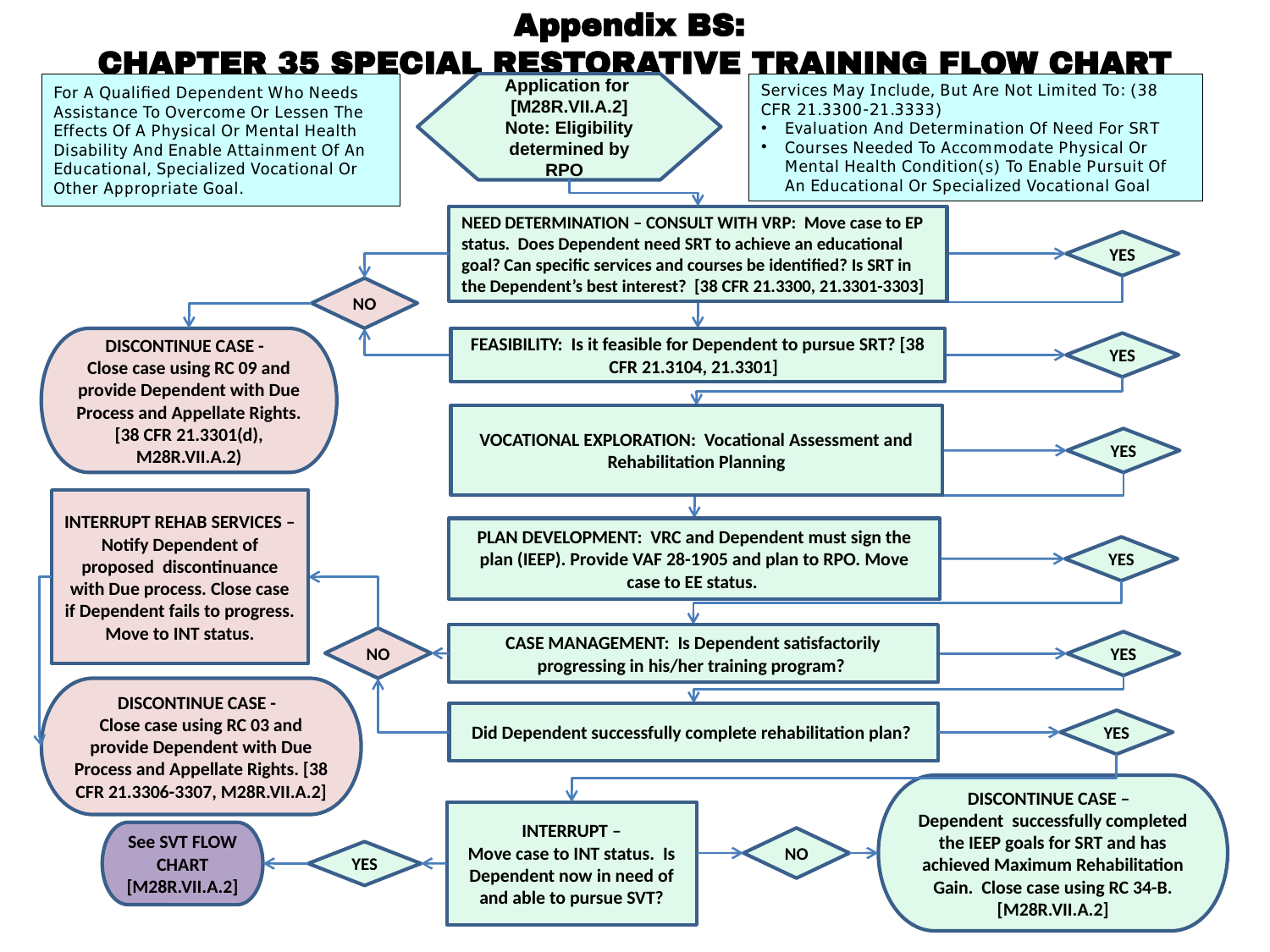

Appendix BS:
CHAPTER 35 SPECIAL RESTORATIVE TRAINING FLOW CHART
Services May Include, But Are Not Limited To: (38 CFR 21.3300-21.3333)
Evaluation And Determination Of Need For SRT
Courses Needed To Accommodate Physical Or Mental Health Condition(s) To Enable Pursuit Of An Educational Or Specialized Vocational Goal
For A Qualified Dependent Who Needs Assistance To Overcome Or Lessen The Effects Of A Physical Or Mental Health Disability And Enable Attainment Of An Educational, Specialized Vocational Or Other Appropriate Goal.
Application for
[M28R.VII.A.2]
Note: Eligibility determined by RPO
NEED DETERMINATION – CONSULT WITH VRP:  Move case to EP status.  Does Dependent need SRT to achieve an educational goal? Can specific services and courses be identified? Is SRT in the Dependent’s best interest?  [38 CFR 21.3300, 21.3301-3303]
YES
NO
DISCONTINUE CASE -
Close case using RC 09 and provide Dependent with Due Process and Appellate Rights. [38 CFR 21.3301(d), M28R.VII.A.2)
FEASIBILITY:  Is it feasible for Dependent to pursue SRT? [38 CFR 21.3104, 21.3301]
YES
VOCATIONAL EXPLORATION:  Vocational Assessment and Rehabilitation Planning
YES
INTERRUPT REHAB SERVICES –
Notify Dependent of proposed  discontinuance with Due process. Close case if Dependent fails to progress. Move to INT status.
PLAN DEVELOPMENT:  VRC and Dependent must sign the plan (IEEP). Provide VAF 28-1905 and plan to RPO. Move case to EE status.
YES
CASE MANAGEMENT:  Is Dependent satisfactorily progressing in his/her training program?
NO
YES
DISCONTINUE CASE -
Close case using RC 03 and provide Dependent with Due Process and Appellate Rights. [38 CFR 21.3306-3307, M28R.VII.A.2]
Did Dependent successfully complete rehabilitation plan?
YES
DISCONTINUE CASE –
Dependent  successfully completed the IEEP goals for SRT and has achieved Maximum Rehabilitation Gain.  Close case using RC 34-B. [M28R.VII.A.2]
INTERRUPT –
Move case to INT status.  Is Dependent now in need of and able to pursue SVT?
See SVT FLOW CHART [M28R.VII.A.2]
NO
YES